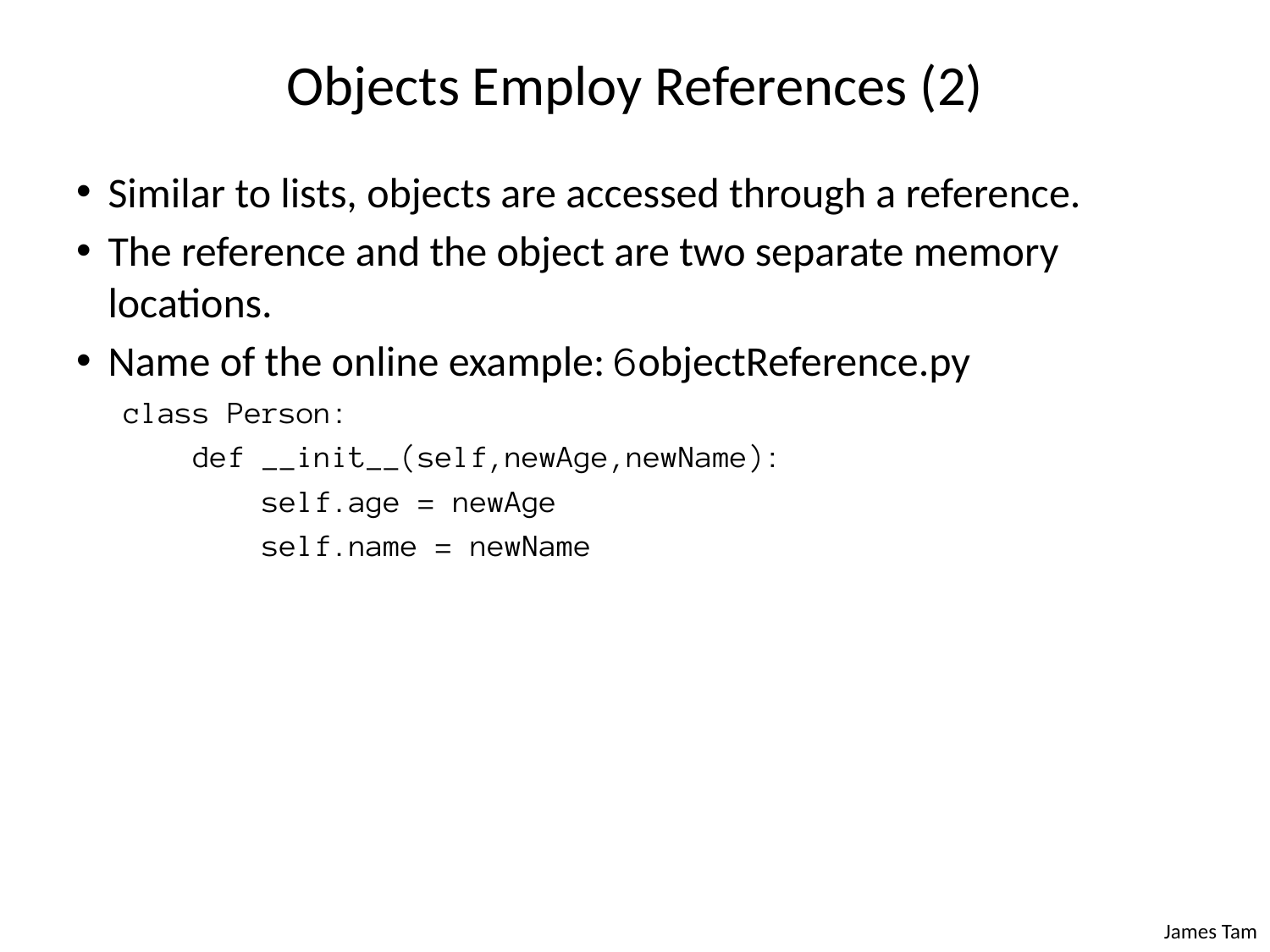

# Objects Employ References (2)
Similar to lists, objects are accessed through a reference.
The reference and the object are two separate memory locations.
Name of the online example: 6objectReference.py
class Person:
    def __init__(self,newAge,newName):
        self.age = newAge
        self.name = newName